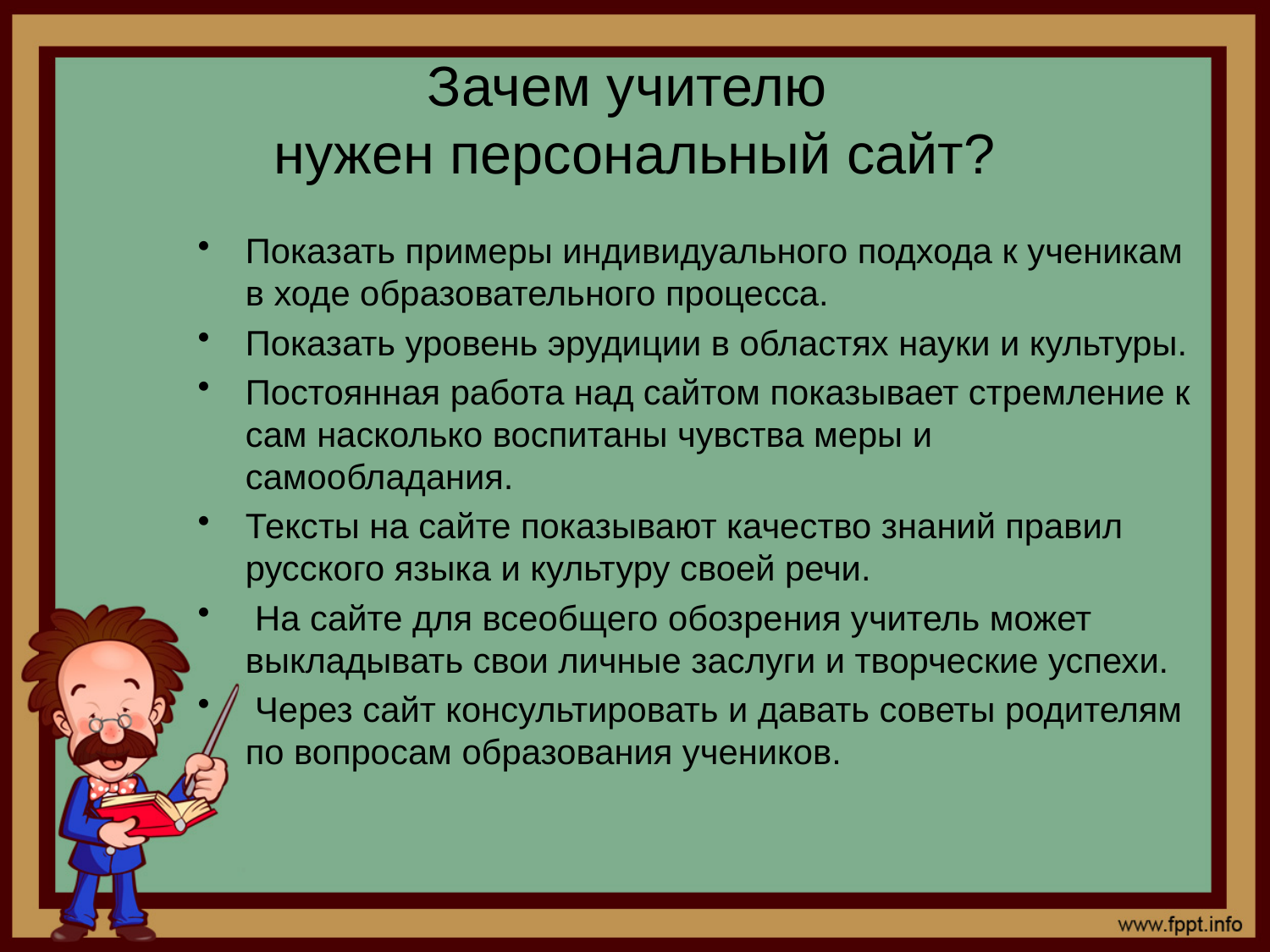

# Зачем учителю нужен персональный сайт?
Показать примеры индивидуального подхода к ученикам в ходе образовательного процесса.
Показать уровень эрудиции в областях науки и культуры.
Постоянная работа над сайтом показывает стремление к сам насколько воспитаны чувства меры и самообладания.
Тексты на сайте показывают качество знаний правил русского языка и культуру своей речи.
 На сайте для всеобщего обозрения учитель может выкладывать свои личные заслуги и творческие успехи.
 Через сайт консультировать и давать советы родителям по вопросам образования учеников.